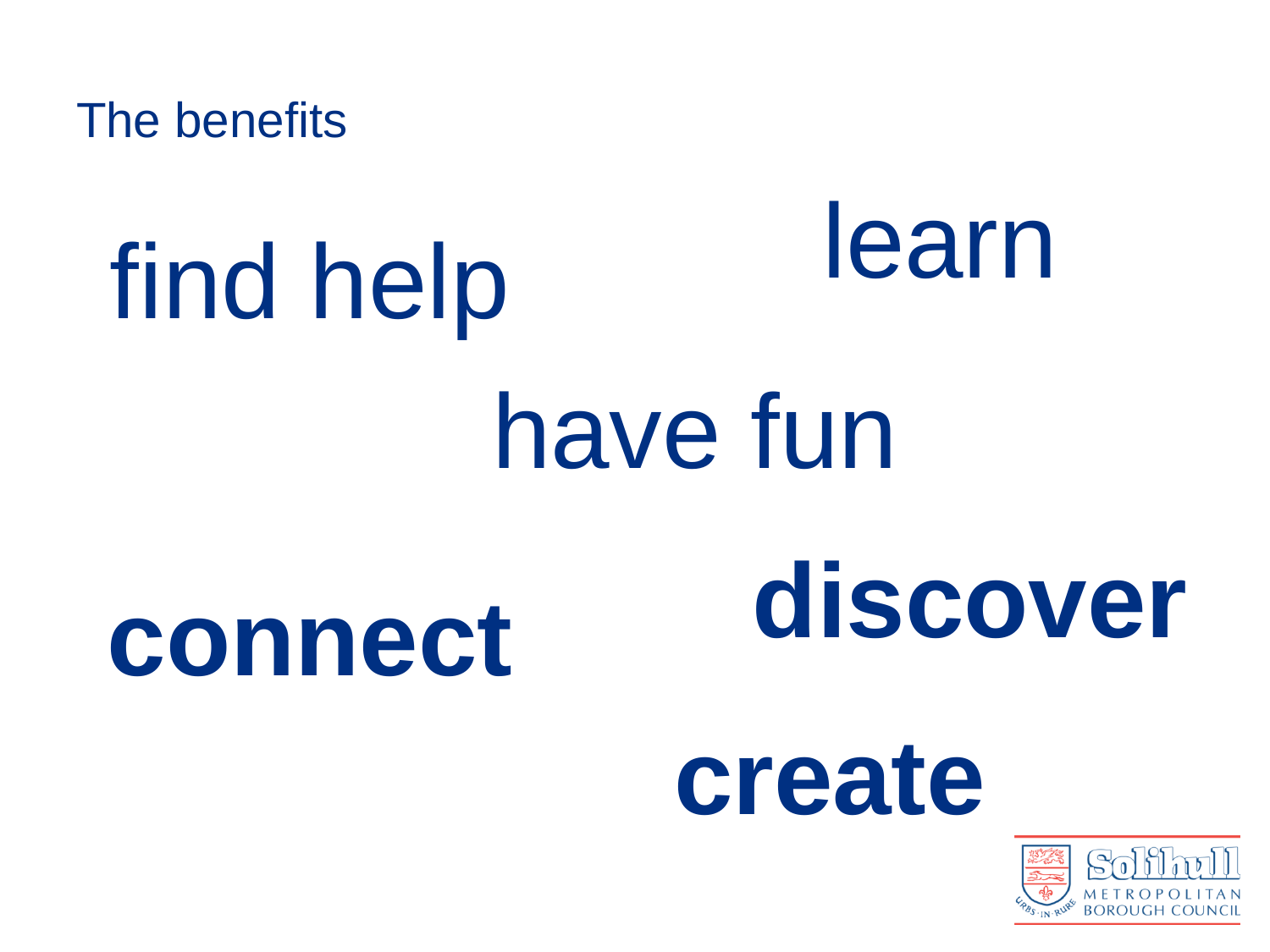

# The benefits
learn
find help
have fun
discover
connect
create